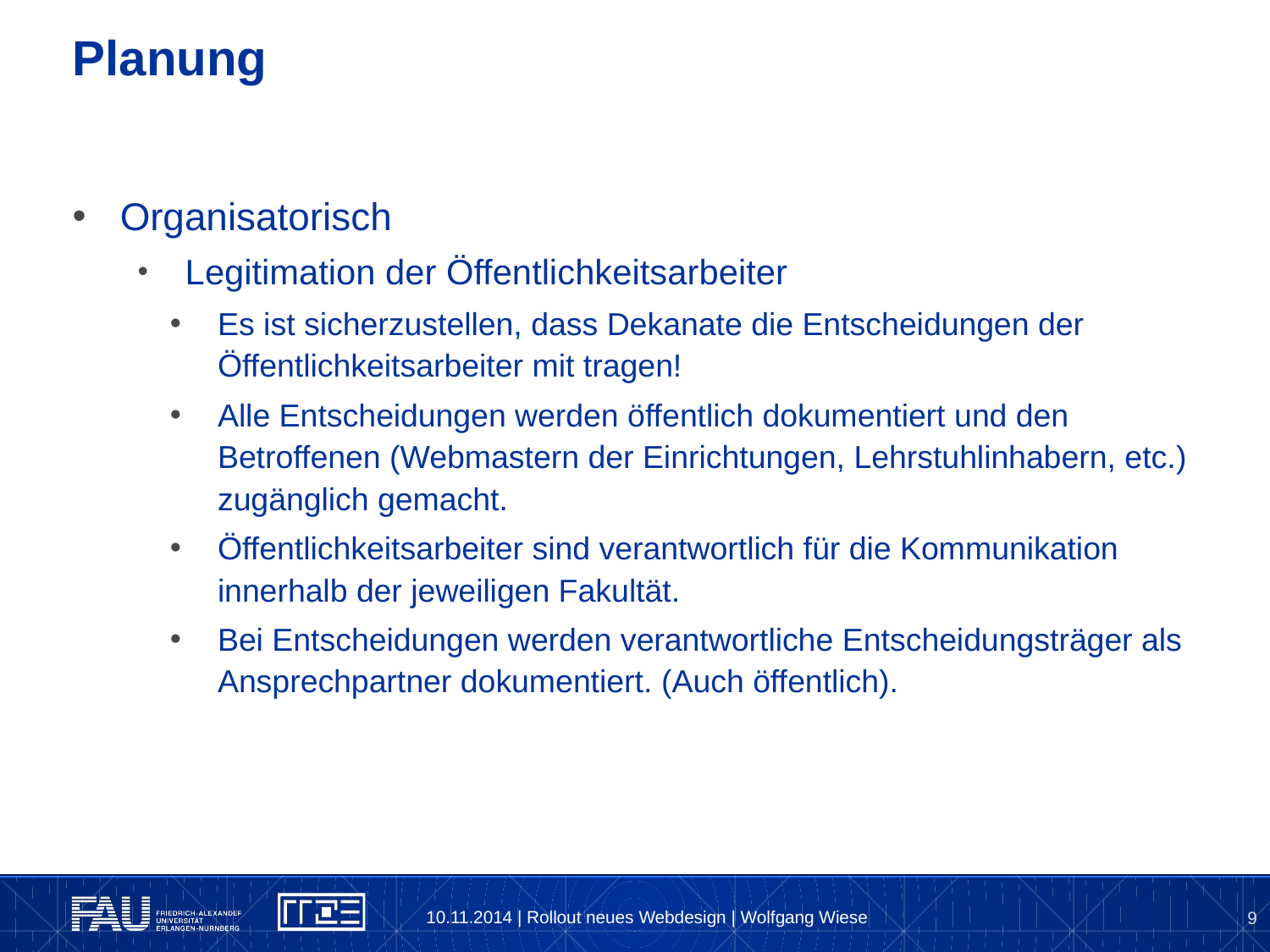

# Planung
Organisatorisch
Legitimation der Öffentlichkeitsarbeiter
Es ist sicherzustellen, dass Dekanate die Entscheidungen der Öffentlichkeitsarbeiter mit tragen!
Alle Entscheidungen werden öffentlich dokumentiert und den Betroffenen (Webmastern der Einrichtungen, Lehrstuhlinhabern, etc.) zugänglich gemacht.
Öffentlichkeitsarbeiter sind verantwortlich für die Kommunikation innerhalb der jeweiligen Fakultät.
Bei Entscheidungen werden verantwortliche Entscheidungsträger als Ansprechpartner dokumentiert. (Auch öffentlich).

10.11.2014 | Rollout neues Webdesign | Wolfgang Wiese